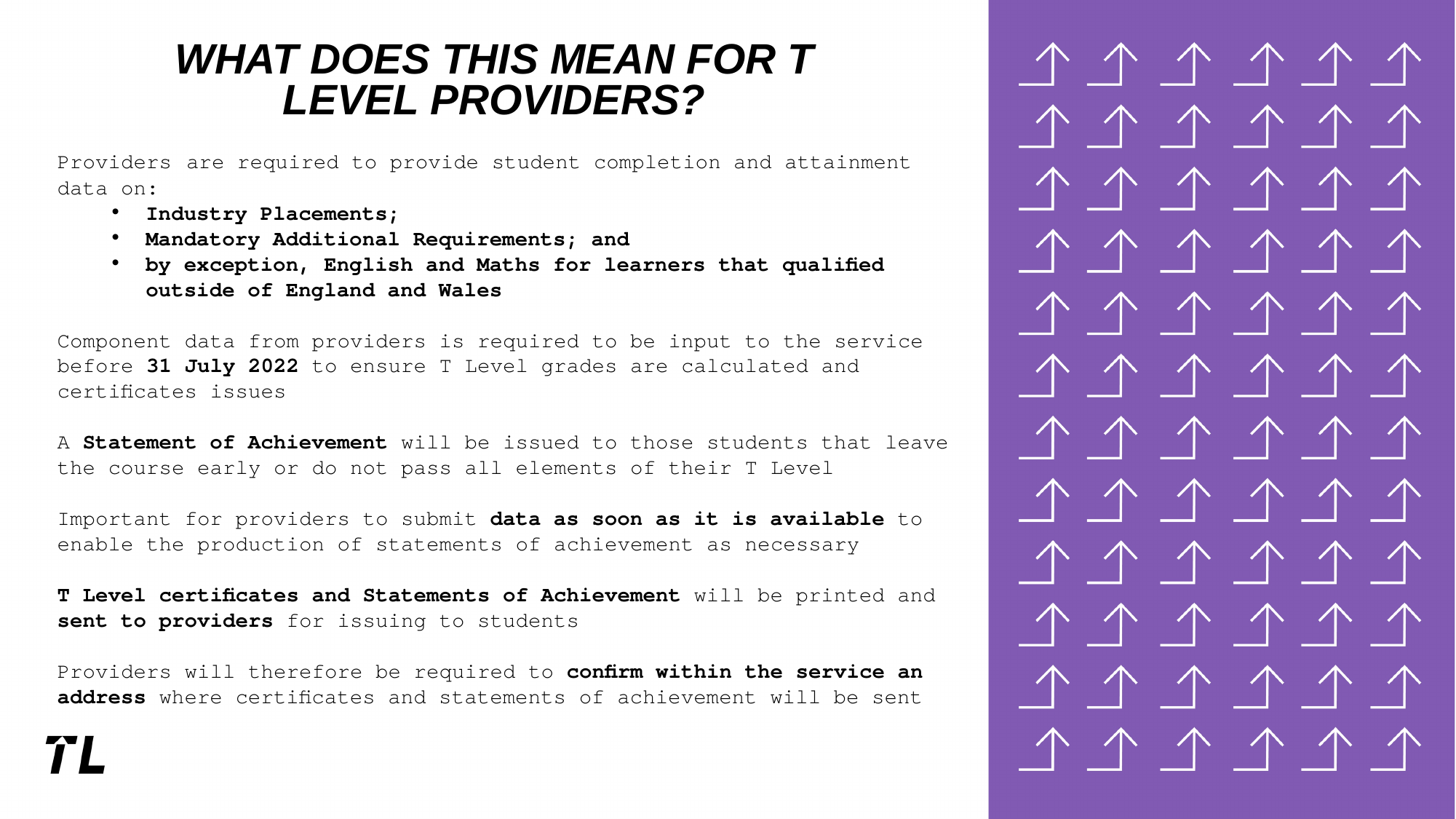

# What does this mean for T level providers?
Providers are required to provide student completion and attainment data on:
Industry Placements;
Mandatory Additional Requirements; and
by exception, English and Maths for learners that qualified outside of England and Wales

Component data from providers is required to be input to the service before 31 July 2022 to ensure T Level grades are calculated and certificates issues

A Statement of Achievement will be issued to those students that leave the course early or do not pass all elements of their T Level

Important for providers to submit data as soon as it is available to enable the production of statements of achievement as necessary

T Level certificates and Statements of Achievement will be printed and sent to providers for issuing to students

Providers will therefore be required to confirm within the service an address where certificates and statements of achievement will be sent